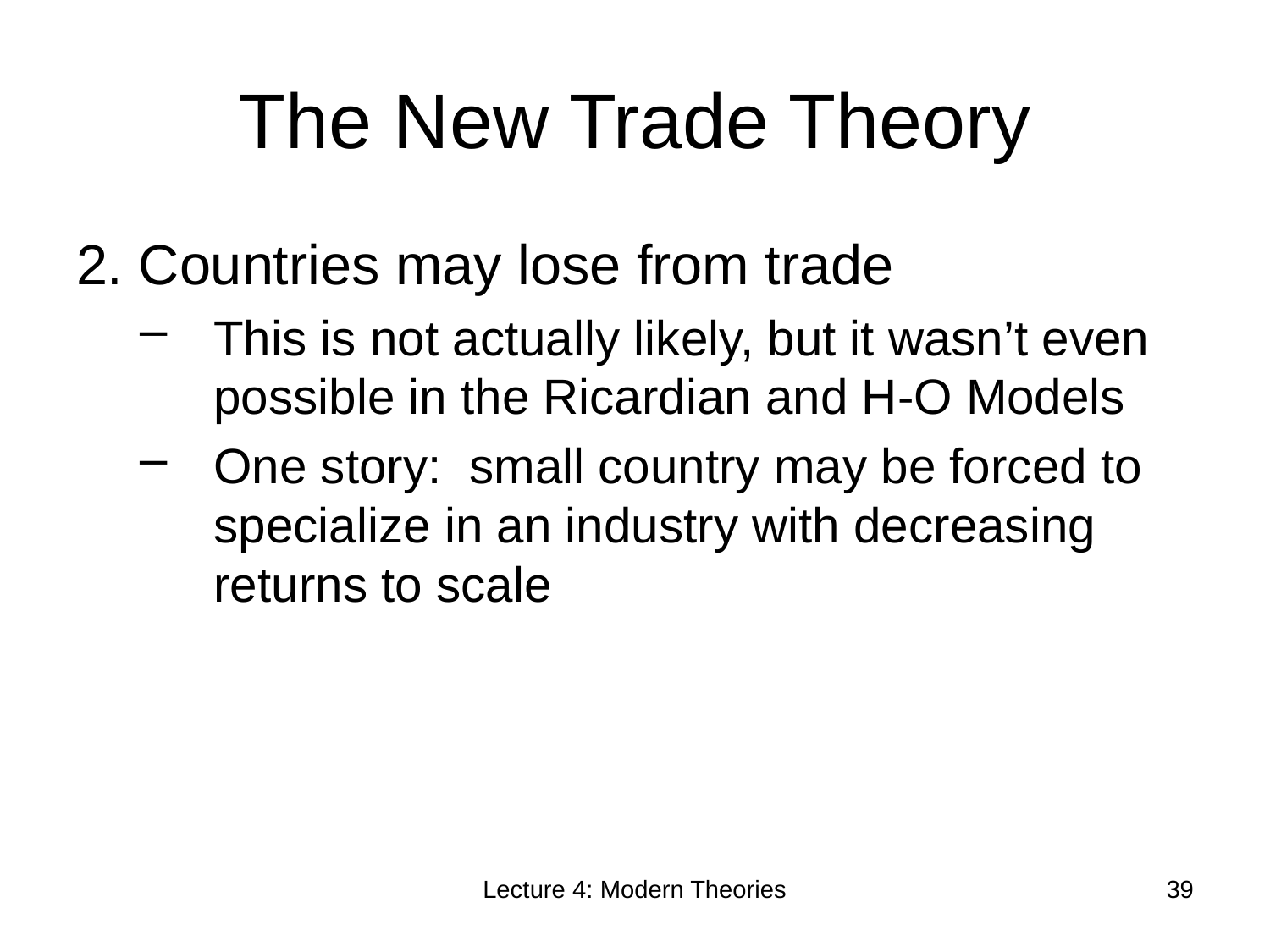

# The New Trade Theory
2. Countries may lose from trade
This is not actually likely, but it wasn’t even possible in the Ricardian and H-O Models
One story:  small country may be forced to specialize in an industry with decreasing returns to scale
Lecture 4: Modern Theories
39